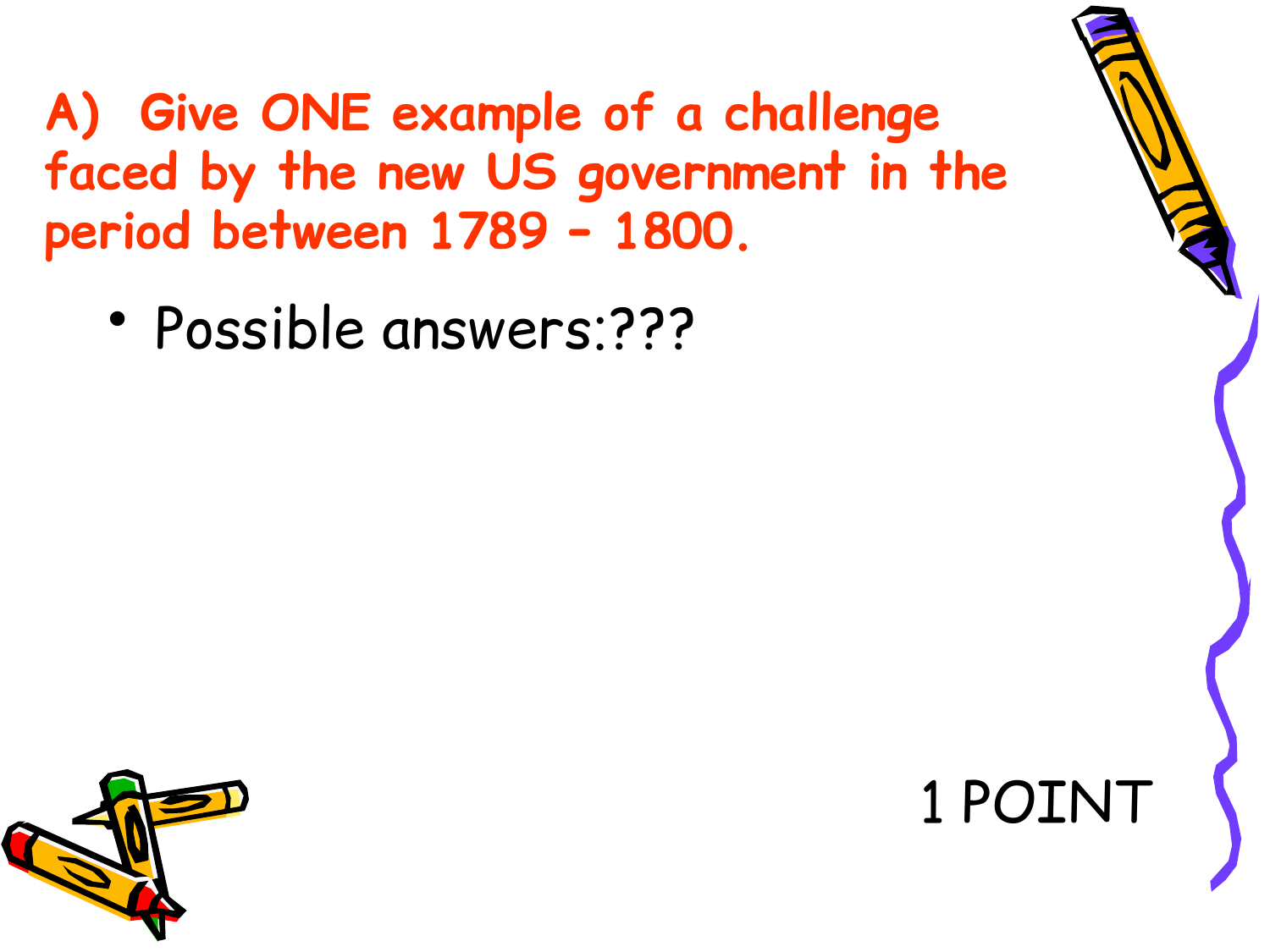

# A)  Give ONE example of a challenge faced by the new US government in the period between 1789 – 1800.
Possible answers:???

1 POINT